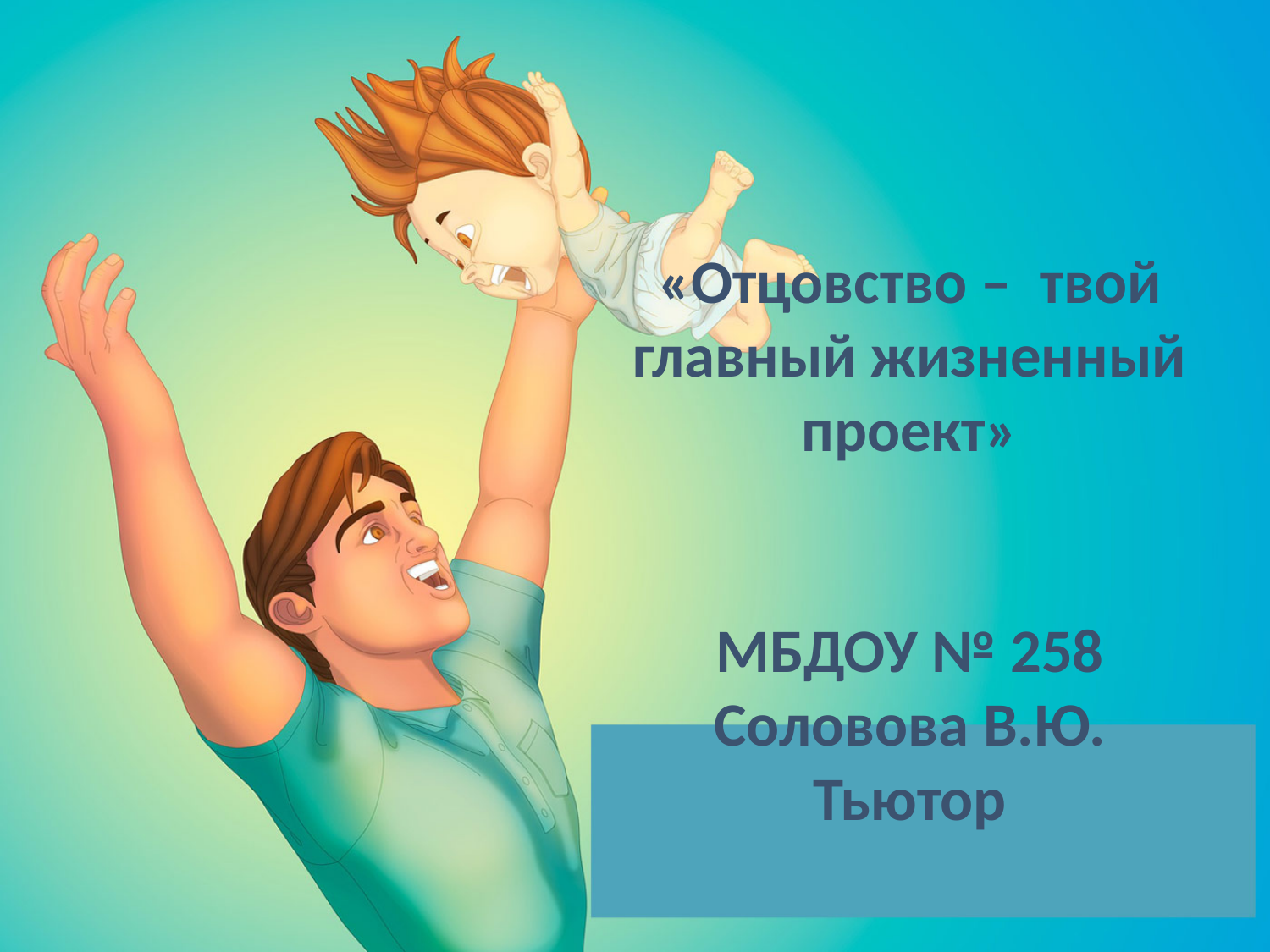

# «Отцовство –  твой главный жизненный проект» МБДОУ № 258 Соловова В.Ю. Тьютор